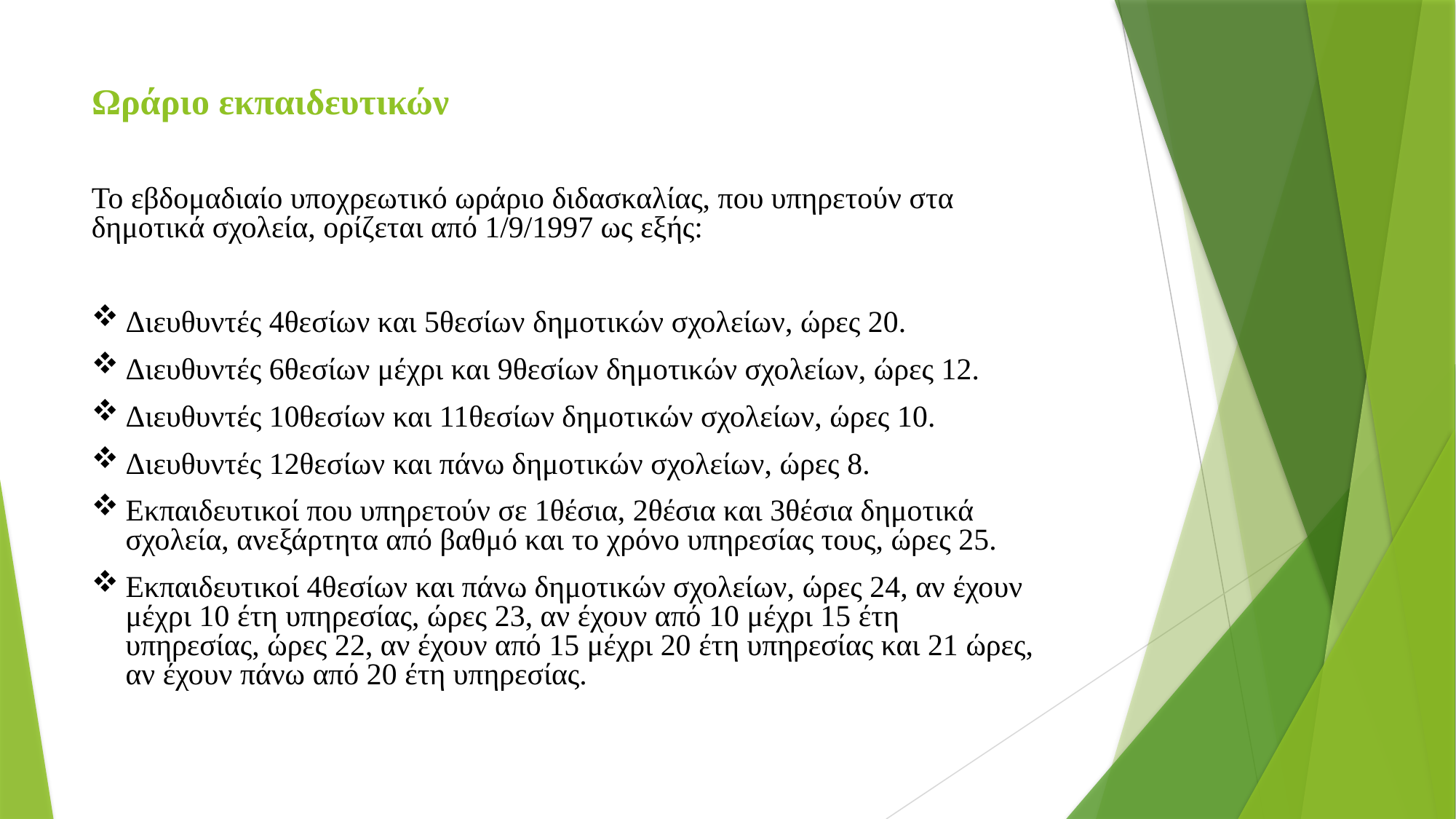

# Ωράριο εκπαιδευτικών

Το εβδομαδιαίο υποχρεωτικό ωράριο διδασκαλίας, που υπηρετούν στα δημοτικά σχολεία, ορίζεται από 1/9/1997 ως εξής:

Διευθυντές 4θεσίων και 5θεσίων δημοτικών σχολείων, ώρες 20.
Διευθυντές 6θεσίων μέχρι και 9θεσίων δημοτικών σχολείων, ώρες 12.
Διευθυντές 10θεσίων και 11θεσίων δημοτικών σχολείων, ώρες 10.
Διευθυντές 12θεσίων και πάνω δημοτικών σχολείων, ώρες 8.
Εκπαιδευτικοί που υπηρετούν σε 1θέσια, 2θέσια και 3θέσια δημοτικά σχολεία, ανεξάρτητα από βαθμό και το χρόνο υπηρεσίας τους, ώρες 25.
Εκπαιδευτικοί 4θεσίων και πάνω δημοτικών σχολείων, ώρες 24, αν έχουν μέχρι 10 έτη υπηρεσίας, ώρες 23, αν έχουν από 10 μέχρι 15 έτη υπηρεσίας, ώρες 22, αν έχουν από 15 μέχρι 20 έτη υπηρεσίας και 21 ώρες, αν έχουν πάνω από 20 έτη υπηρεσίας.